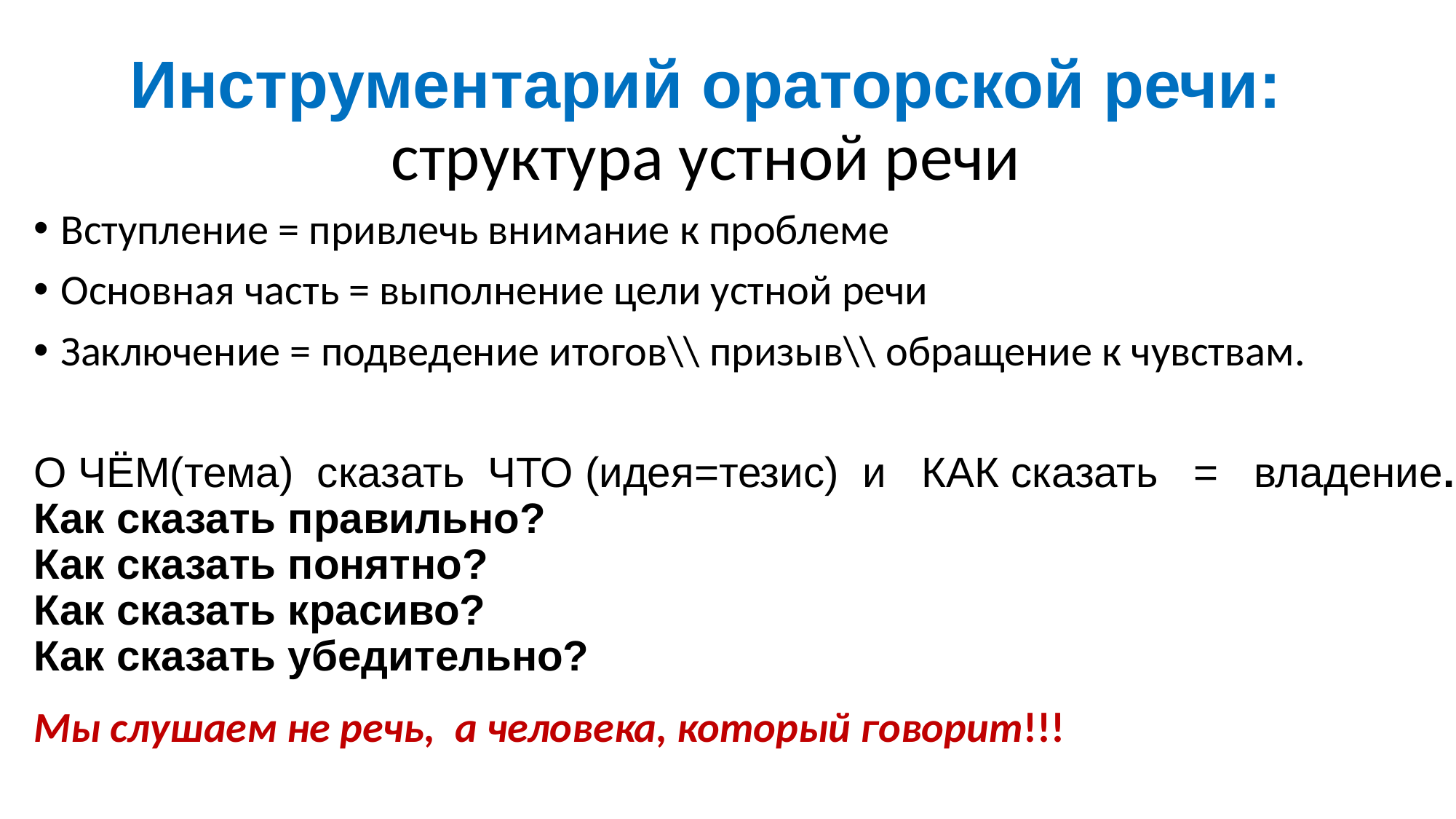

# Инструментарий ораторской речи: структура устной речи
Вступление = привлечь внимание к проблеме
Основная часть = выполнение цели устной речи
Заключение = подведение итогов\\ призыв\\ обращение к чувствам.

О ЧЁМ(тема)  сказать  ЧТО (идея=тезис)  и   КАК сказать   =   владение.
Как сказать правильно?
Как сказать понятно?
Как сказать красиво?
Как сказать убедительно?

Мы слушаем не речь,  а человека, который говорит!!!